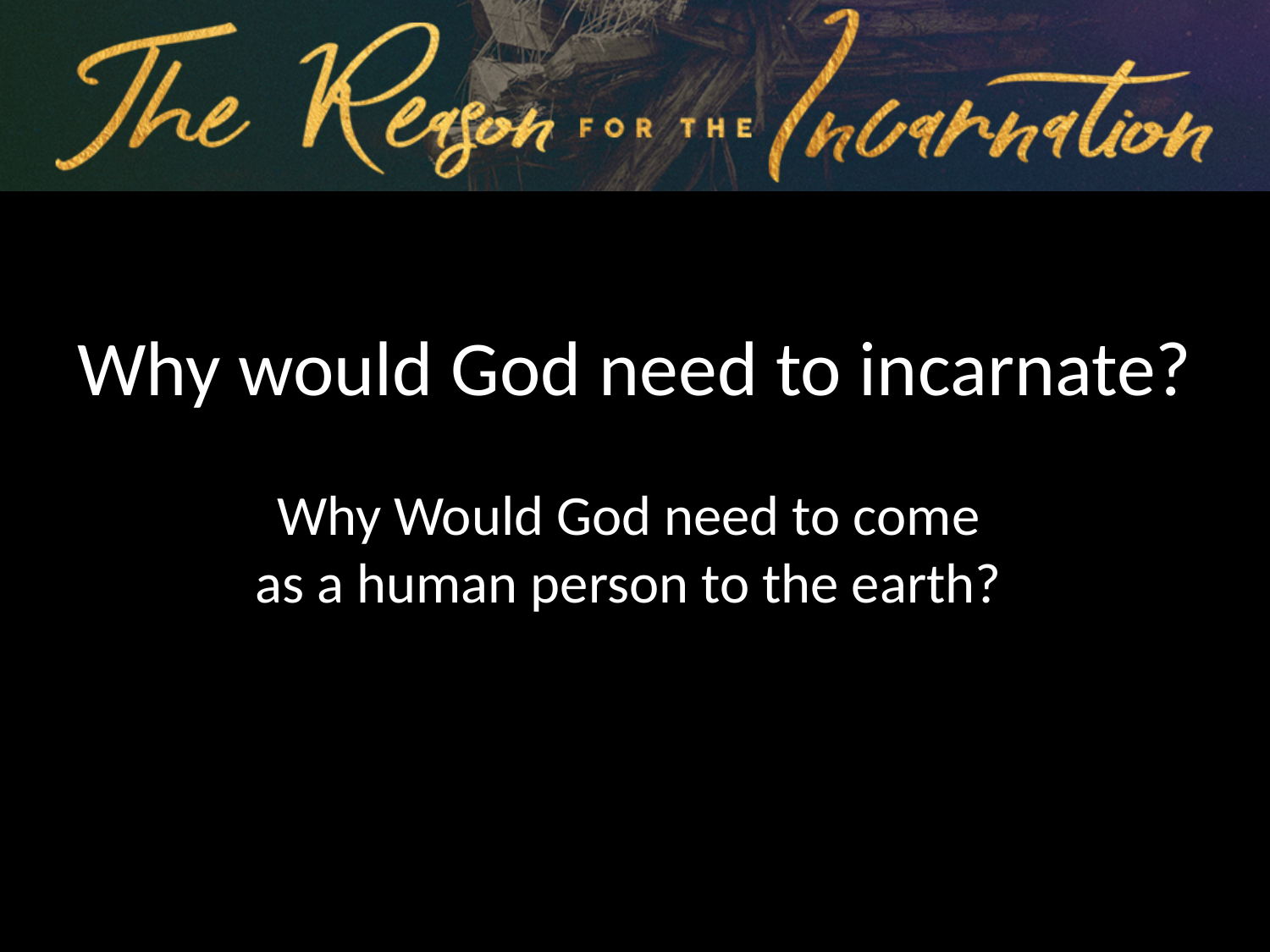

Why would God need to incarnate?

Why Would God need to come
as a human person to the earth?